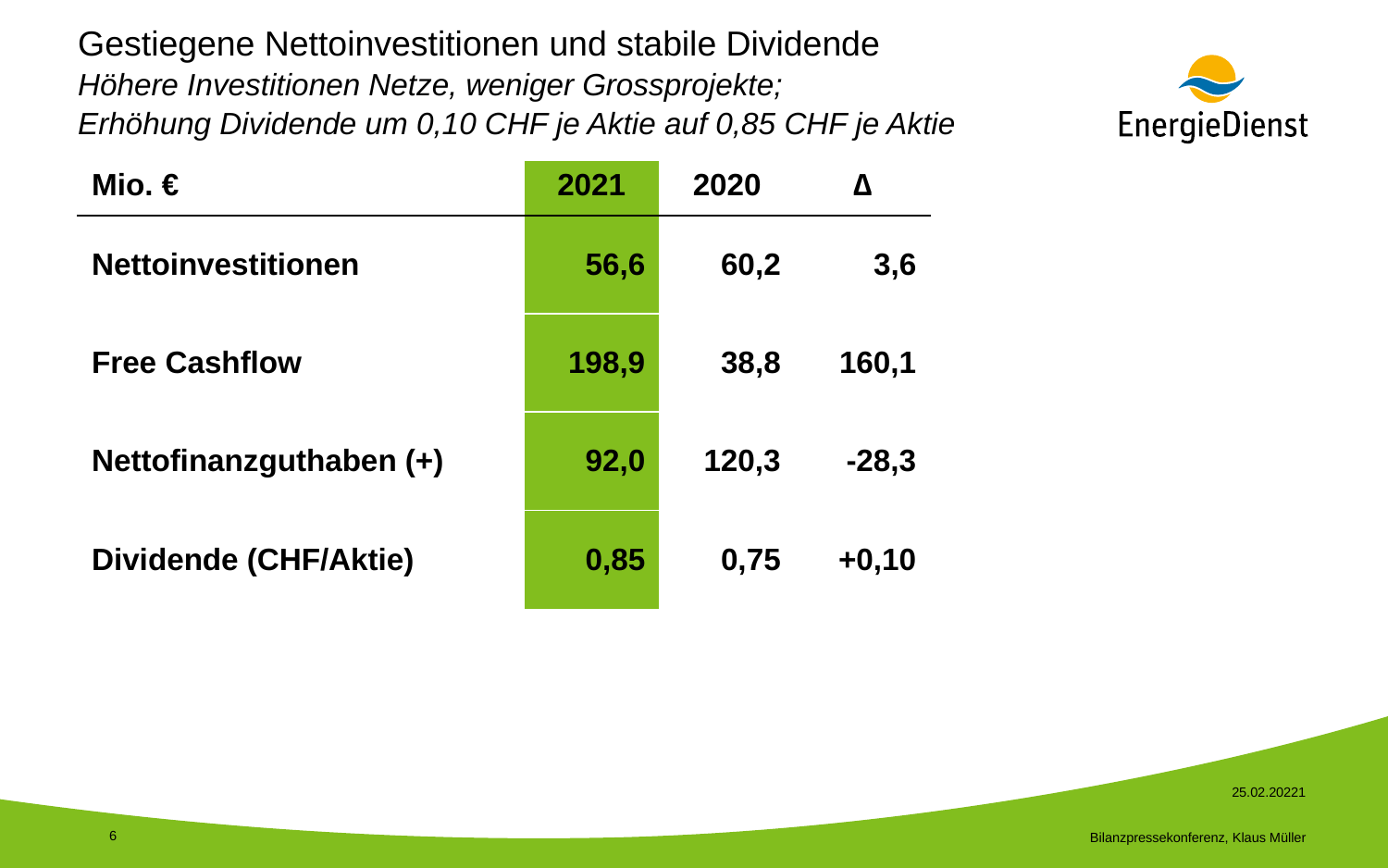

# Gestiegene Nettoinvestitionen und stabile Dividende Höhere Investitionen Netze, weniger Grossprojekte; Erhöhung Dividende um 0,10 CHF je Aktie auf 0,85 CHF je Aktie
| Mio. € | 2021 | 2020 | ∆ |
| --- | --- | --- | --- |
| Nettoinvestitionen | 56,6 | 60,2 | 3,6 |
| Free Cashflow | 198,9 | 38,8 | 160,1 |
| Nettofinanzguthaben (+) | 92,0 | 120,3 | -28,3 |
| Dividende (CHF/Aktie) | 0,85 | 0,75 | +0,10 |
25.02.20221
6
Bilanzpressekonferenz, Klaus Müller